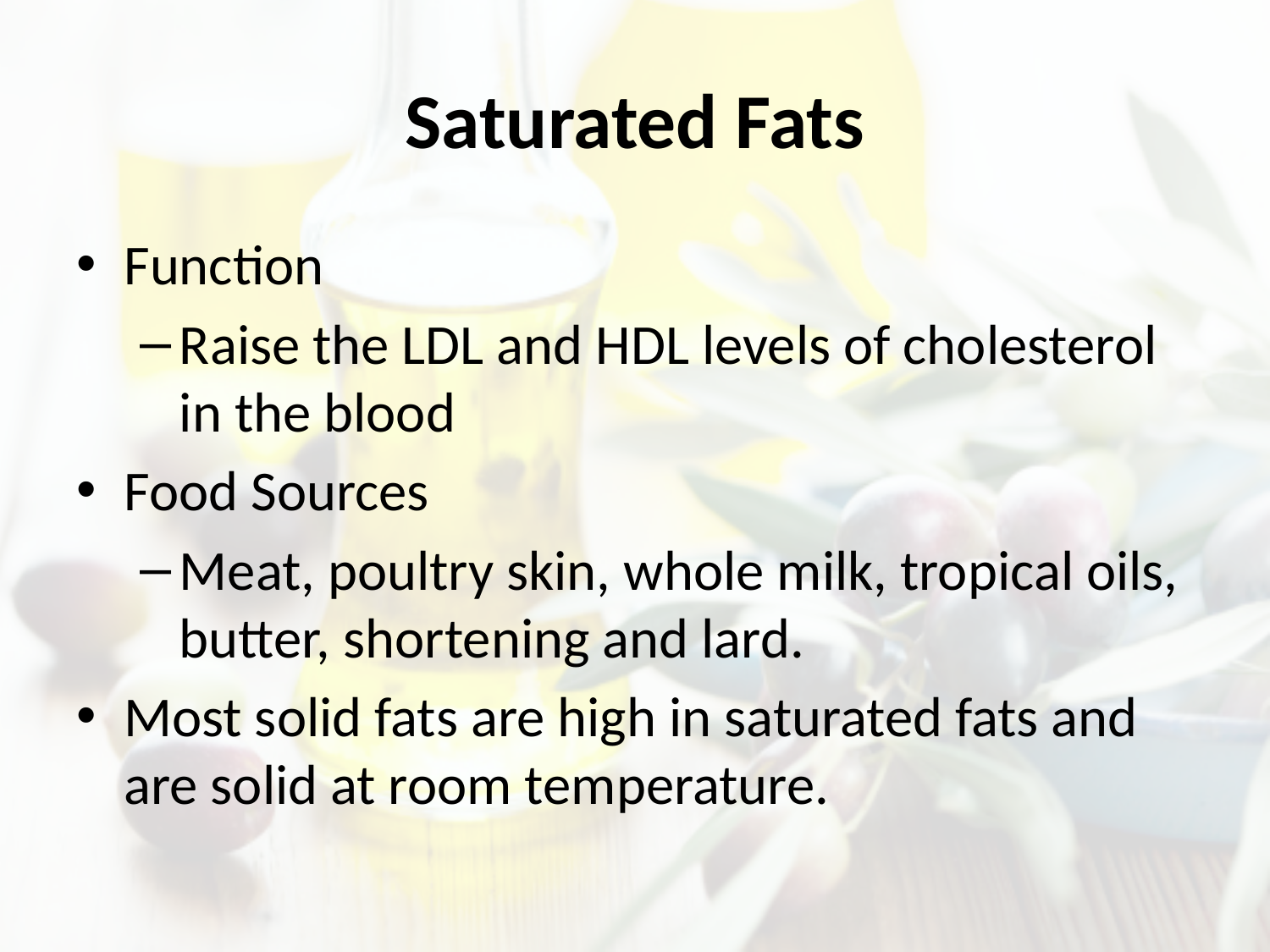

# Saturated Fats
Function
Raise the LDL and HDL levels of cholesterol in the blood
Food Sources
Meat, poultry skin, whole milk, tropical oils, butter, shortening and lard.
Most solid fats are high in saturated fats and are solid at room temperature.